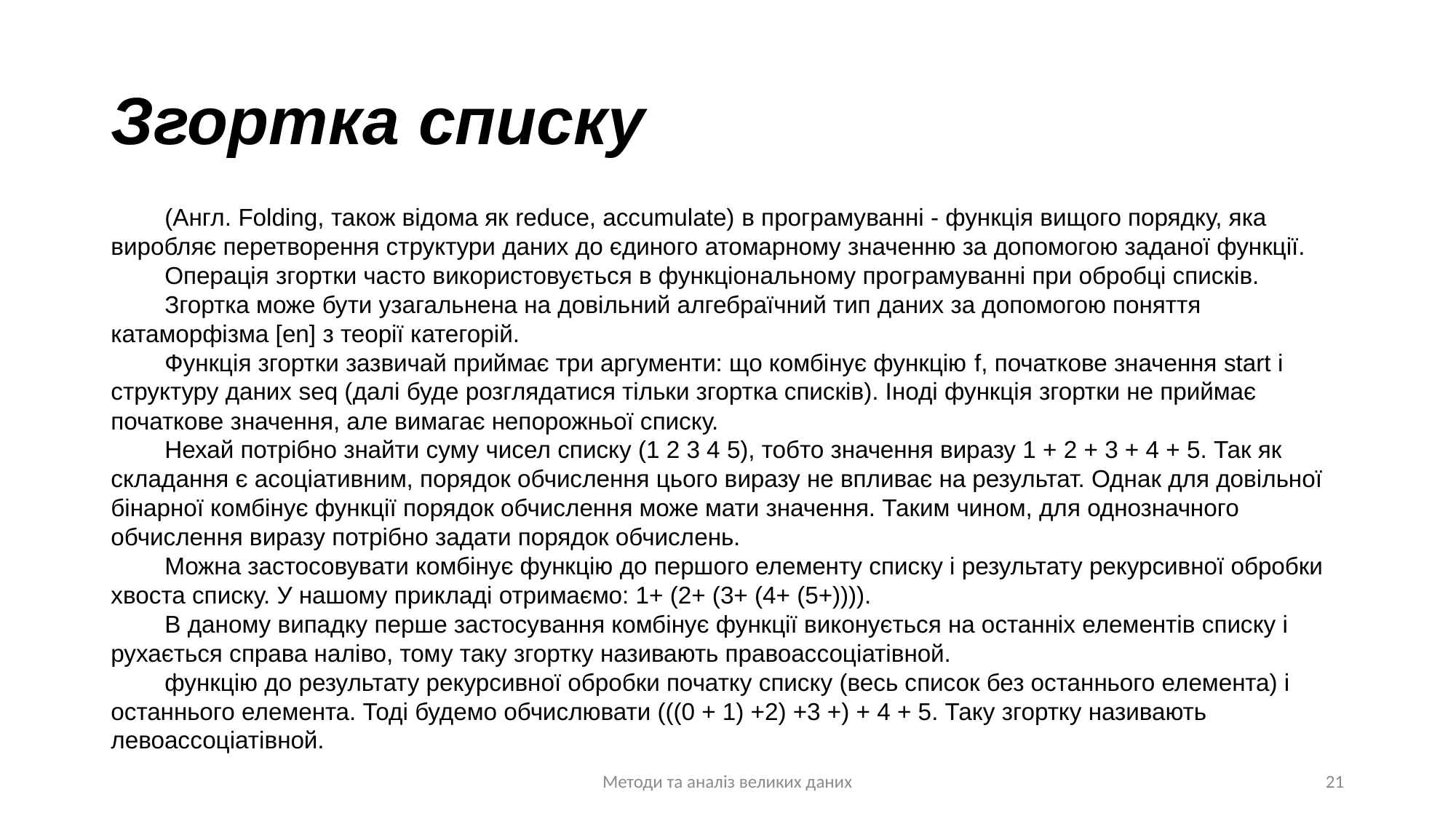

# Згортка списку
(Англ. Folding, також відома як reduce, accumulate) в програмуванні - функція вищого порядку, яка виробляє перетворення структури даних до єдиного атомарному значенню за допомогою заданої функції.
Операція згортки часто використовується в функціональному програмуванні при обробці списків.
Згортка може бути узагальнена на довільний алгебраїчний тип даних за допомогою поняття катаморфізма [en] з теорії категорій.
Функція згортки зазвичай приймає три аргументи: що комбінує функцію f, початкове значення start і структуру даних seq (далі буде розглядатися тільки згортка списків). Іноді функція згортки не приймає початкове значення, але вимагає непорожньої списку.
Нехай потрібно знайти суму чисел списку (1 2 3 4 5), тобто значення виразу 1 + 2 + 3 + 4 + 5. Так як складання є асоціативним, порядок обчислення цього виразу не впливає на результат. Однак для довільної бінарної комбінує функції порядок обчислення може мати значення. Таким чином, для однозначного обчислення виразу потрібно задати порядок обчислень.
Можна застосовувати комбінує функцію до першого елементу списку і результату рекурсивної обробки хвоста списку. У нашому прикладі отримаємо: 1+ (2+ (3+ (4+ (5+)))).
В даному випадку перше застосування комбінує функції виконується на останніх елементів списку і рухається справа наліво, тому таку згортку називають правоассоціатівной.
функцію до результату рекурсивної обробки початку списку (весь список без останнього елемента) і останнього елемента. Тоді будемо обчислювати (((0 + 1) +2) +3 +) + 4 + 5. Таку згортку називають левоассоціатівной.
Методи та аналіз великих даних
21